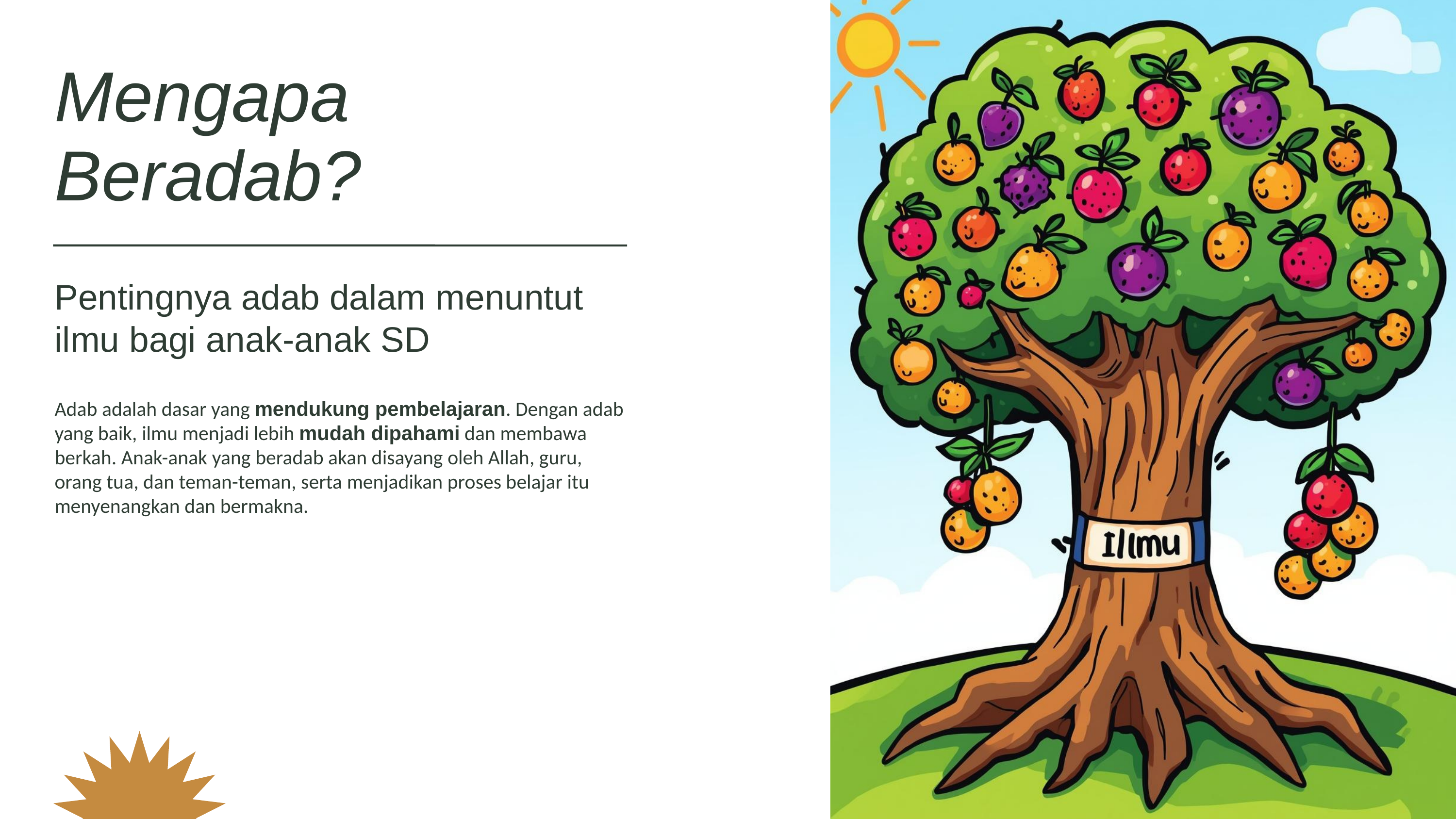

Mengapa Beradab?

Pentingnya adab dalam menuntut ilmu bagi anak-anak SD
Adab adalah dasar yang mendukung pembelajaran. Dengan adab yang baik, ilmu menjadi lebih mudah dipahami dan membawa berkah. Anak-anak yang beradab akan disayang oleh Allah, guru, orang tua, dan teman-teman, serta menjadikan proses belajar itu menyenangkan dan bermakna.